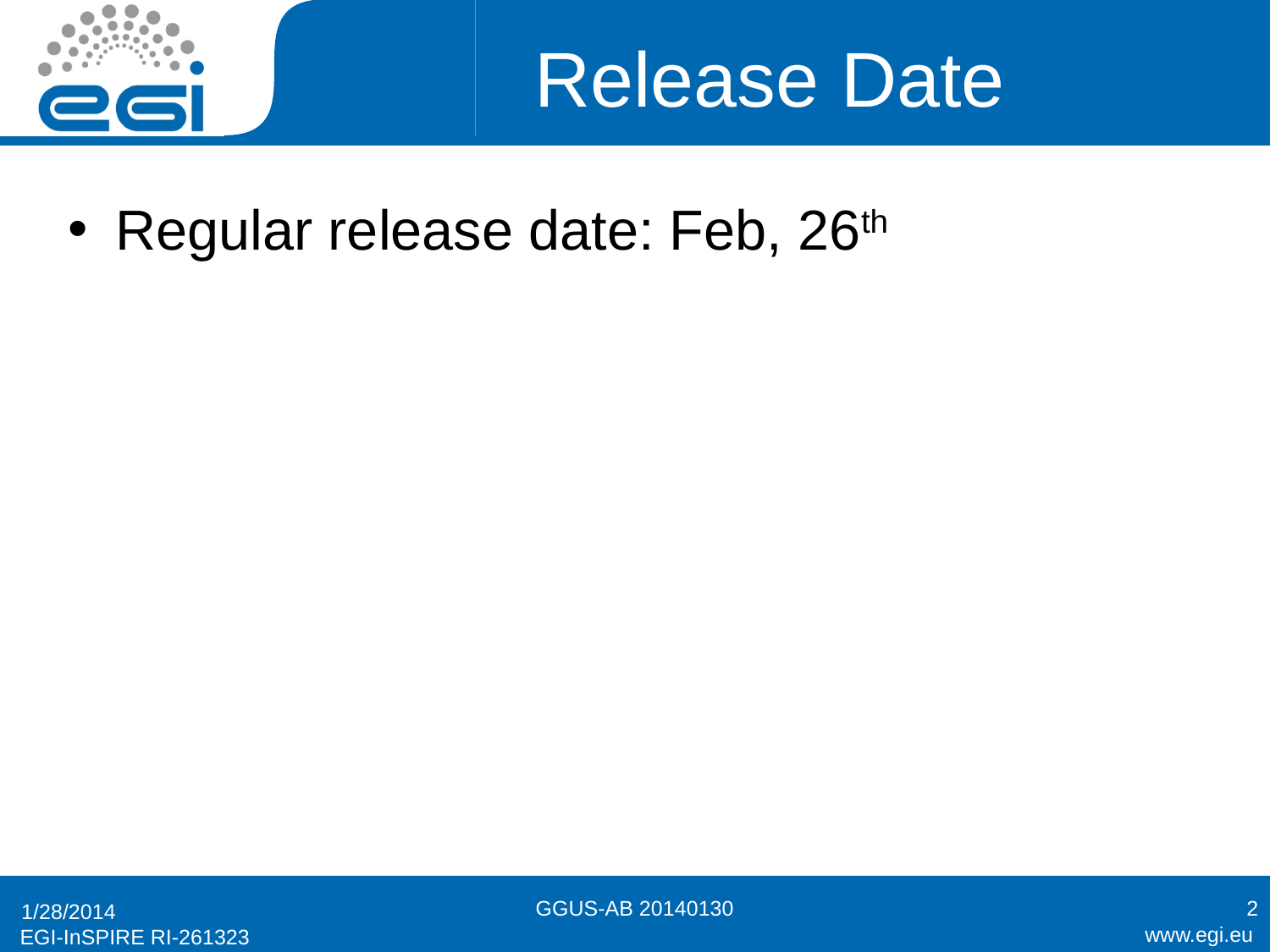

# Release Date
Regular release date: Feb, 26th

GGUS-AB 20140130
2
1/28/2014